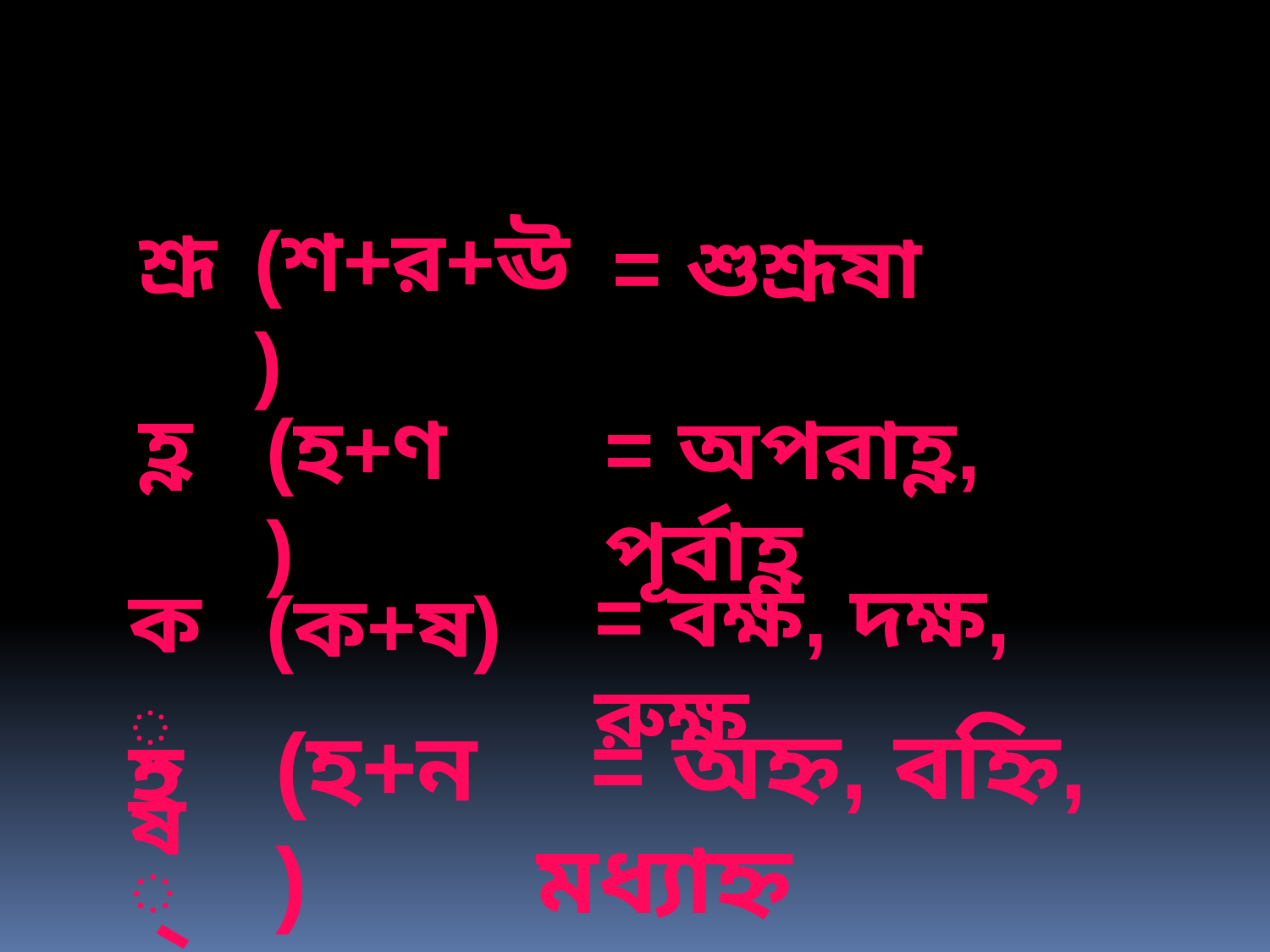

(শ+র+ঊ)
শ্রূ
= শুশ্রূষা
হ্ণ
(হ+ণ)
= অপরাহ্ণ, পূর্বাহ্ণ
= বক্ষ, দক্ষ, রুক্ষ
ক্ষ
(ক+ষ)
  = অহ্ন, বহ্নি, মধ্যাহ্ন
(হ+ন)
হ্ন